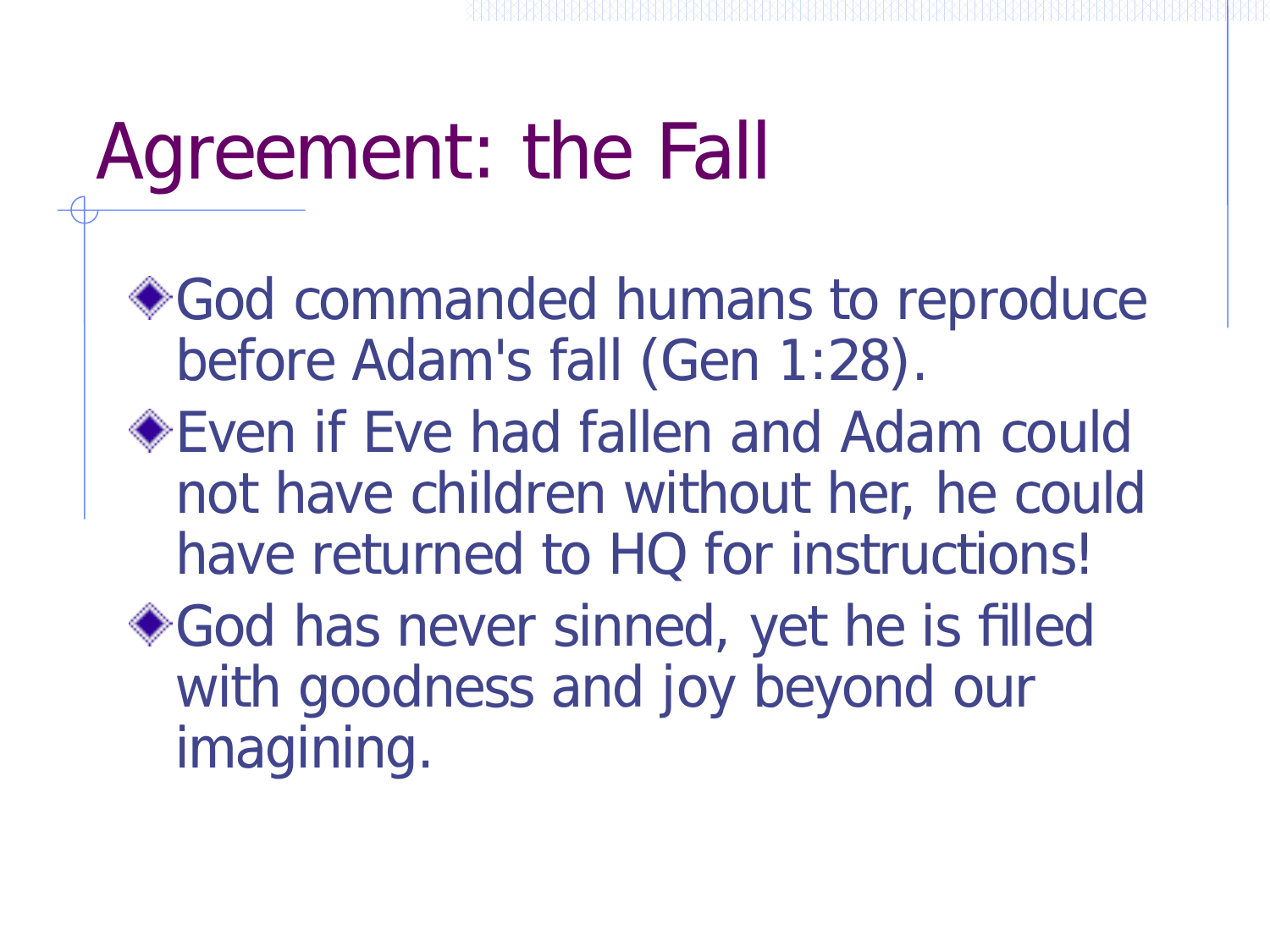

# Agreement: the Fall
God commanded humans to reproduce before Adam's fall (Gen 1:28).
Even if Eve had fallen and Adam could not have children without her, he could have returned to HQ for instructions!
God has never sinned, yet he is filled with goodness and joy beyond our imagining.